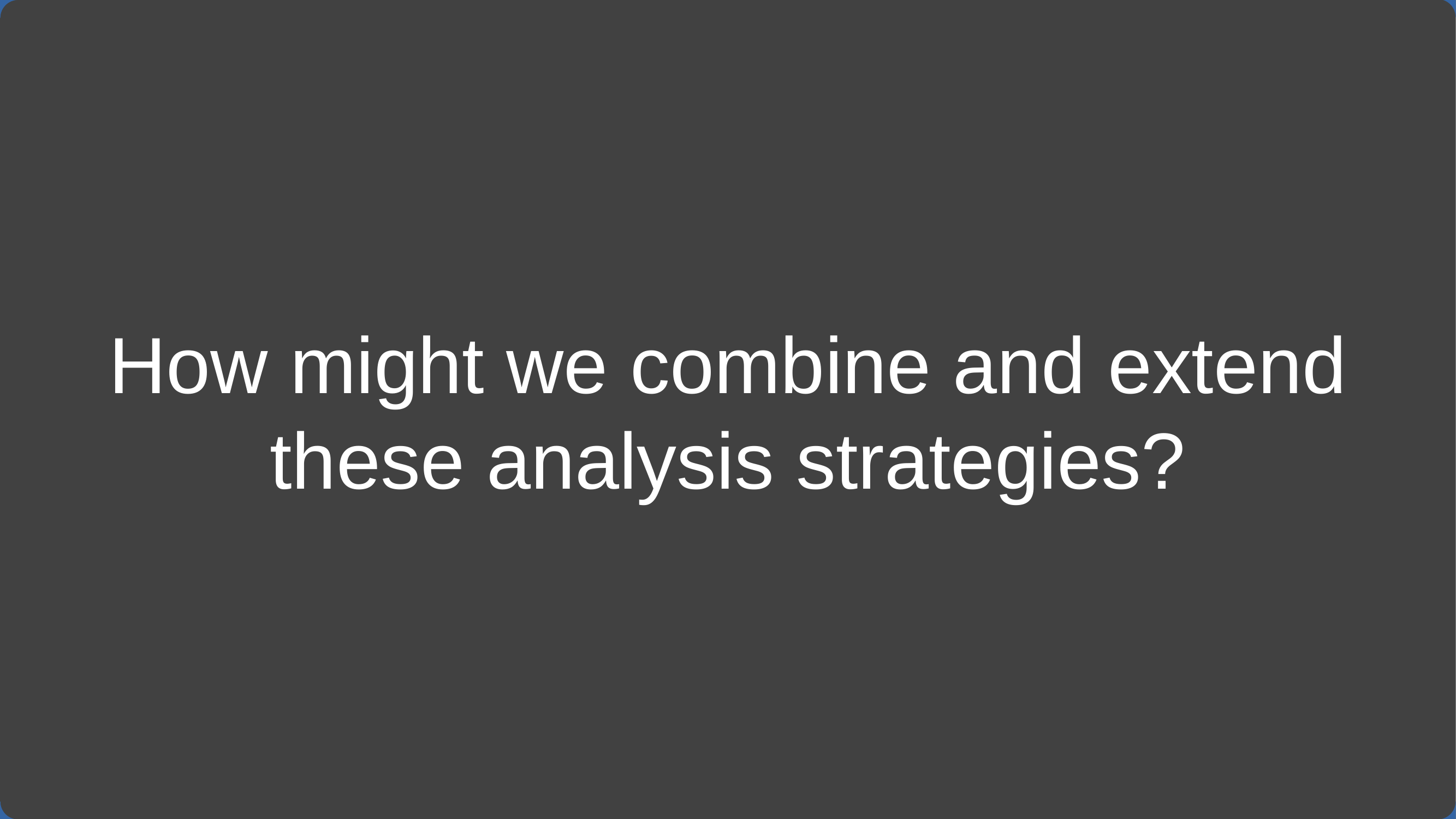

How might we combine and extend these analysis strategies?